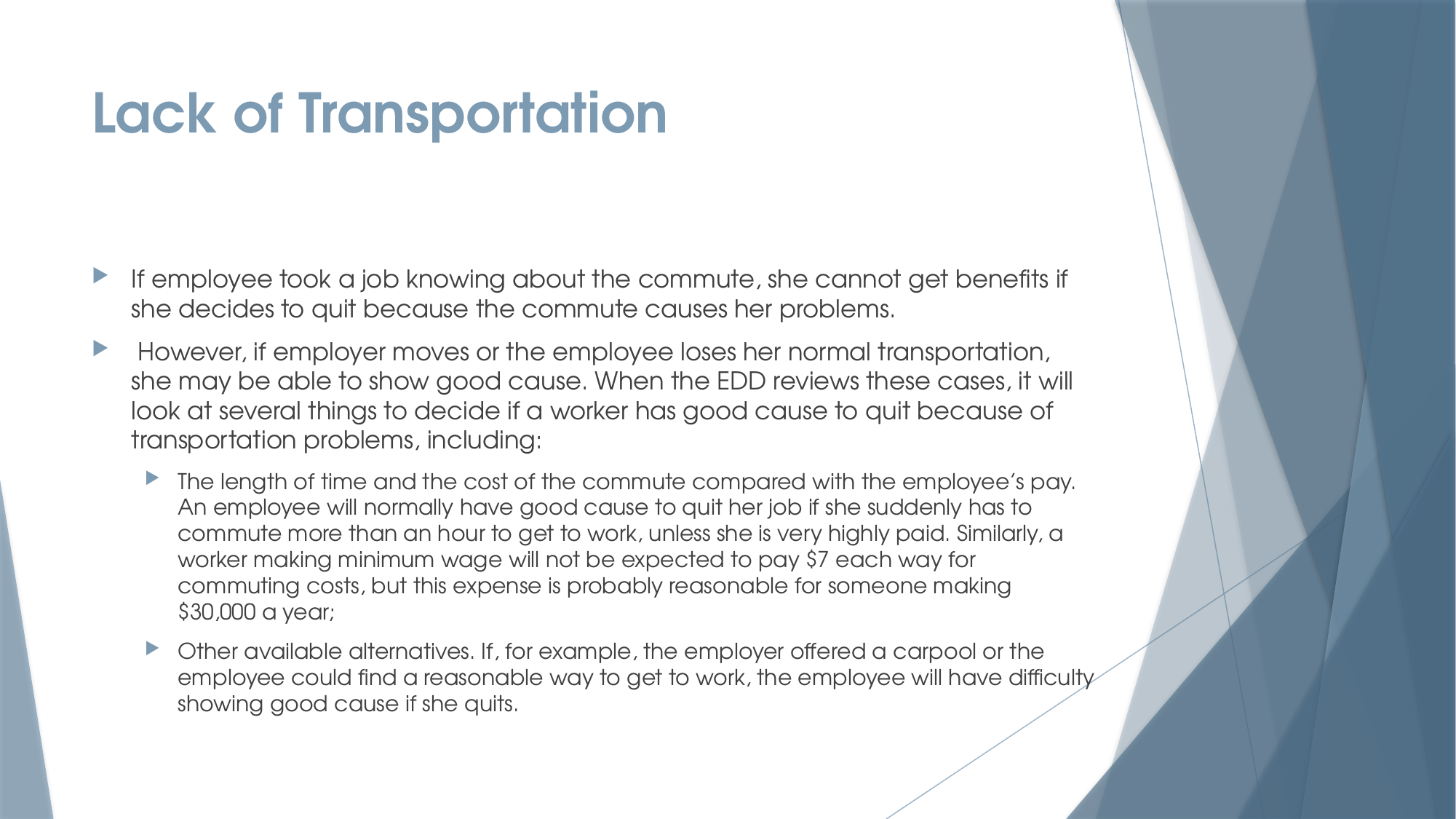

# Lack of Transportation
If employee took a job knowing about the commute, she cannot get benefits if she decides to quit because the commute causes her problems.
 However, if employer moves or the employee loses her normal transportation, she may be able to show good cause. When the EDD reviews these cases, it will look at several things to decide if a worker has good cause to quit because of transportation problems, including:
The length of time and the cost of the commute compared with the employee’s pay. An employee will normally have good cause to quit her job if she suddenly has to commute more than an hour to get to work, unless she is very highly paid. Similarly, a worker making minimum wage will not be expected to pay $7 each way for commuting costs, but this expense is probably reasonable for someone making $30,000 a year;
Other available alternatives. If, for example, the employer offered a carpool or the employee could find a reasonable way to get to work, the employee will have difficulty showing good cause if she quits.